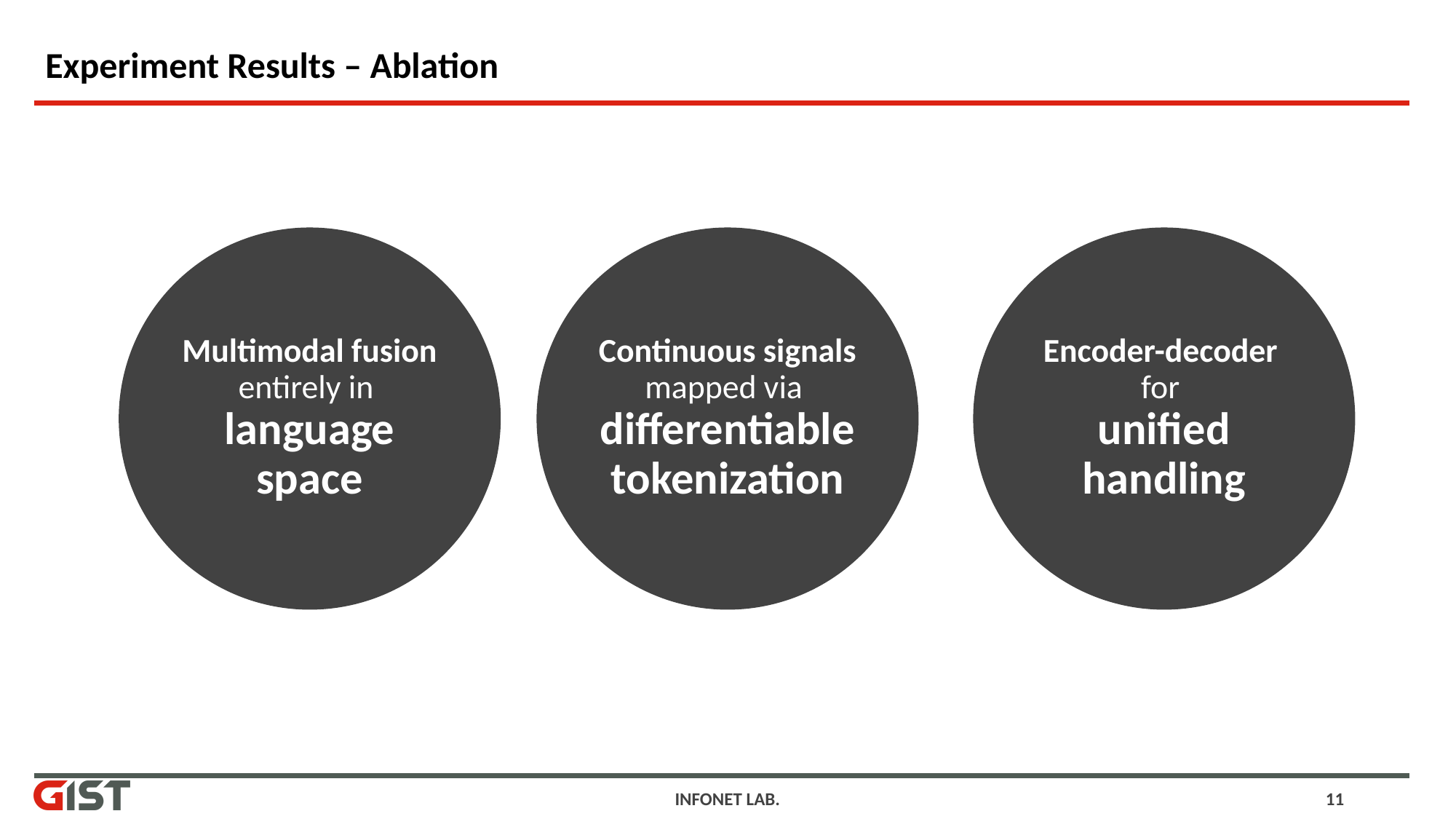

# Experiment Results – Ablation
Multimodal fusion entirely in
language space
Continuous signals mapped via
differentiable tokenization
Encoder-decoder
for
unified handling
INFONET LAB.
11